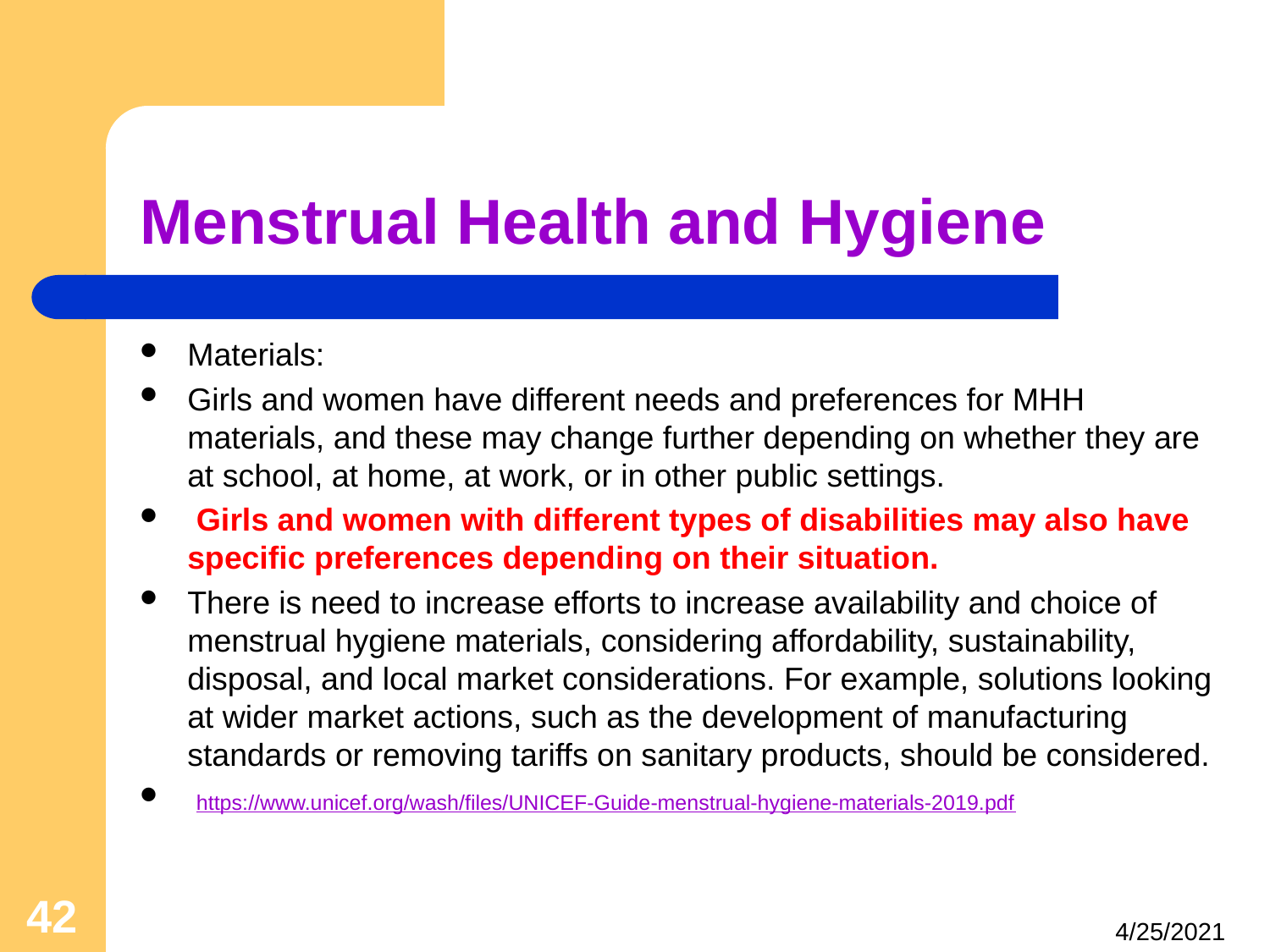

# Menstrual Health and Hygiene
Materials:
Girls and women have different needs and preferences for MHH materials, and these may change further depending on whether they are at school, at home, at work, or in other public settings.
 Girls and women with different types of disabilities may also have specific preferences depending on their situation.
There is need to increase efforts to increase availability and choice of menstrual hygiene materials, considering affordability, sustainability, disposal, and local market considerations. For example, solutions looking at wider market actions, such as the development of manufacturing standards or removing tariffs on sanitary products, should be considered.
 https://www.unicef.org/wash/files/UNICEF-Guide-menstrual-hygiene-materials-2019.pdf

42
4/25/2021